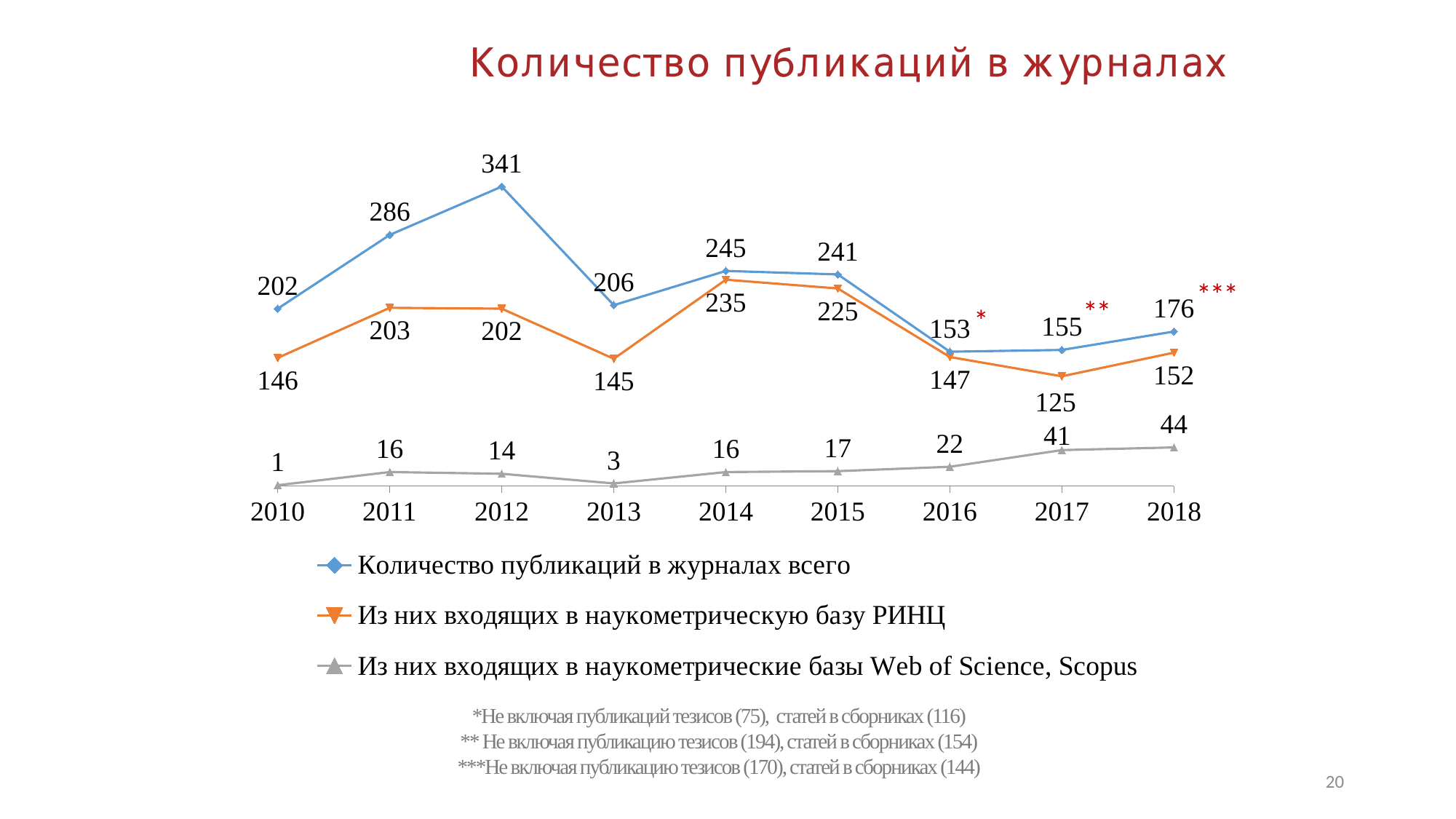

# Количество публикаций в журналах

### Chart

| Category | Количество публикаций в журналах всего | Из них входящих в наукометрическую базу РИНЦ | Из них входящих в наукометрические базы Web of Science, Scopus |
|---|---|---|---|
***
**
*
*Не включая публикаций тезисов (75),  статей в сборниках (116)
** Не включая публикацию тезисов (194), статей в сборниках (154)
***Не включая публикацию тезисов (170), статей в сборниках (144)
20